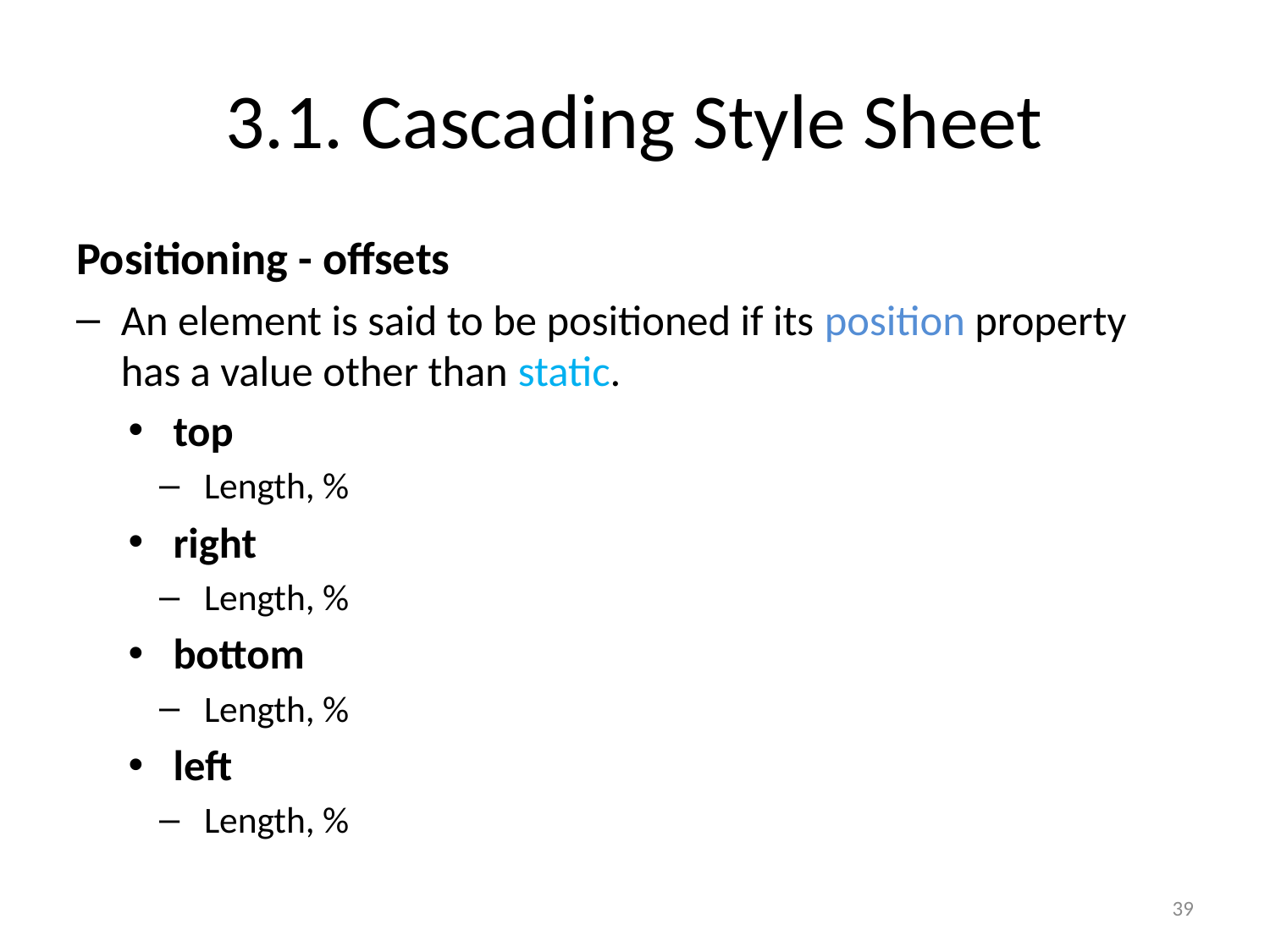

# 3.1. Cascading Style Sheet
Positioning - offsets
An element is said to be positioned if its position property has a value other than static.
top
Length, %
right
Length, %
bottom
Length, %
left
Length, %

39